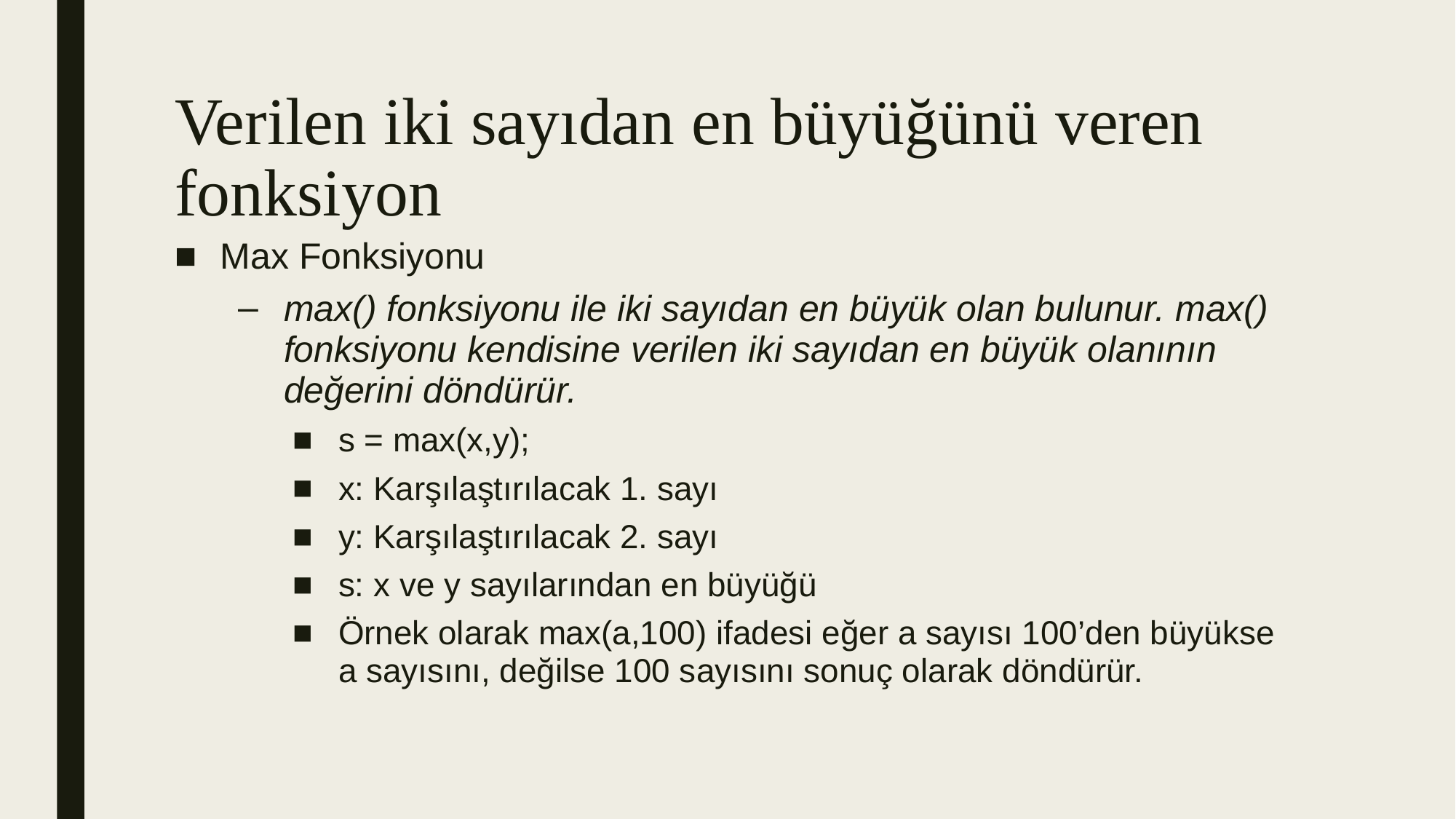

# Verilen iki sayıdan en büyüğünü veren fonksiyon
Max Fonksiyonu
max() fonksiyonu ile iki sayıdan en büyük olan bulunur. max() fonksiyonu kendisine verilen iki sayıdan en büyük olanının değerini döndürür.
s = max(x,y);
x: Karşılaştırılacak 1. sayı
y: Karşılaştırılacak 2. sayı
s: x ve y sayılarından en büyüğü
Örnek olarak max(a,100) ifadesi eğer a sayısı 100’den büyükse a sayısını, değilse 100 sayısını sonuç olarak döndürür.